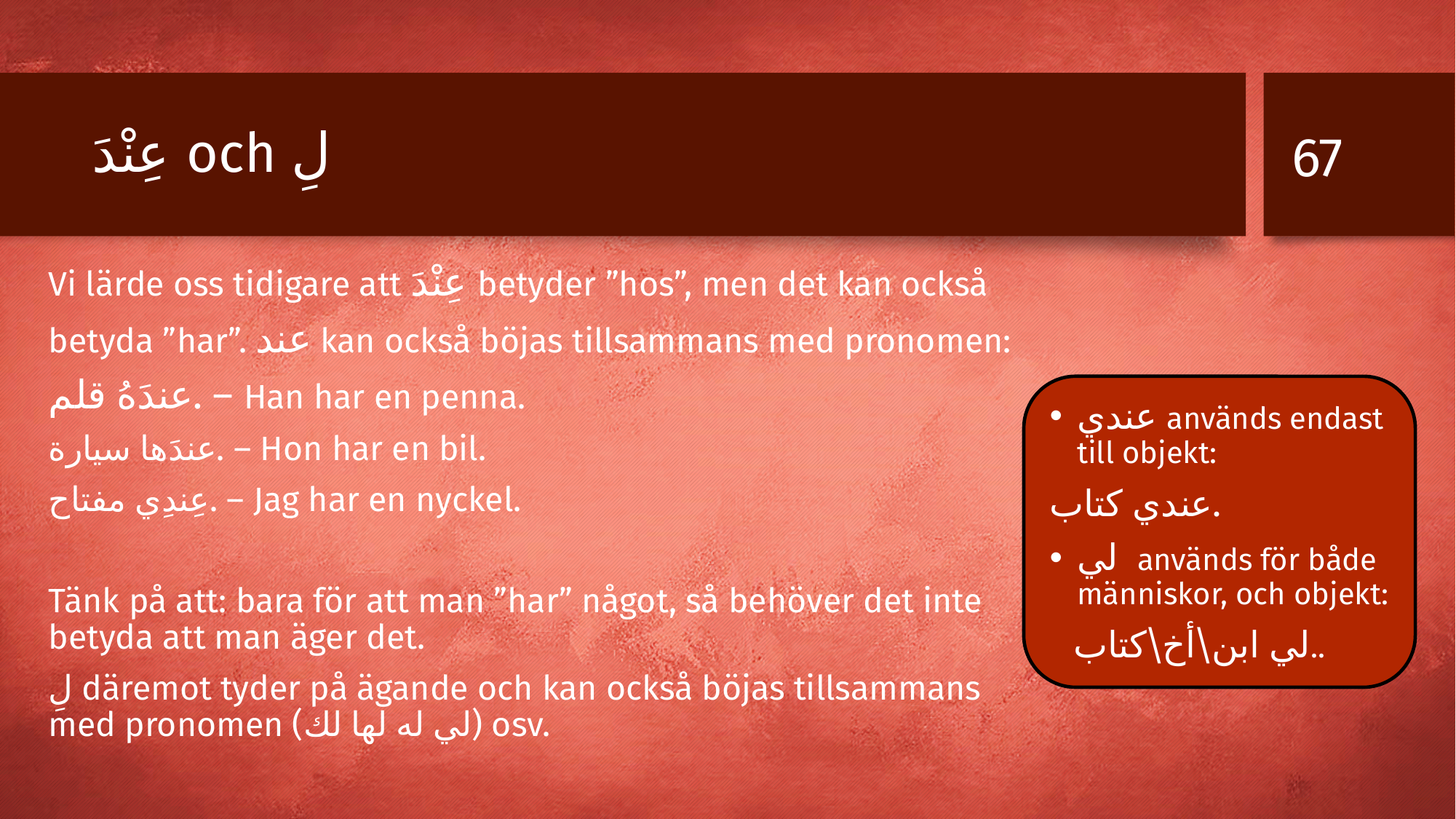

67
# عِنْدَ och لِ
Vi lärde oss tidigare att عِنْدَ betyder ”hos”, men det kan också betyda ”har”. عند kan också böjas tillsammans med pronomen:
عندَهُ قلم. – Han har en penna.
عندَها سيارة. – Hon har en bil.
عِندِي مفتاح. – Jag har en nyckel.

Tänk på att: bara för att man ”har” något, så behöver det inte betyda att man äger det.
لِ däremot tyder på ägande och kan också böjas tillsammans med pronomen (لي له لها لك) osv.
عندي används endast till objekt:
عندي كتاب.
لي  används för både människor, och objekt:
   لي ابن\أخ\كتاب..